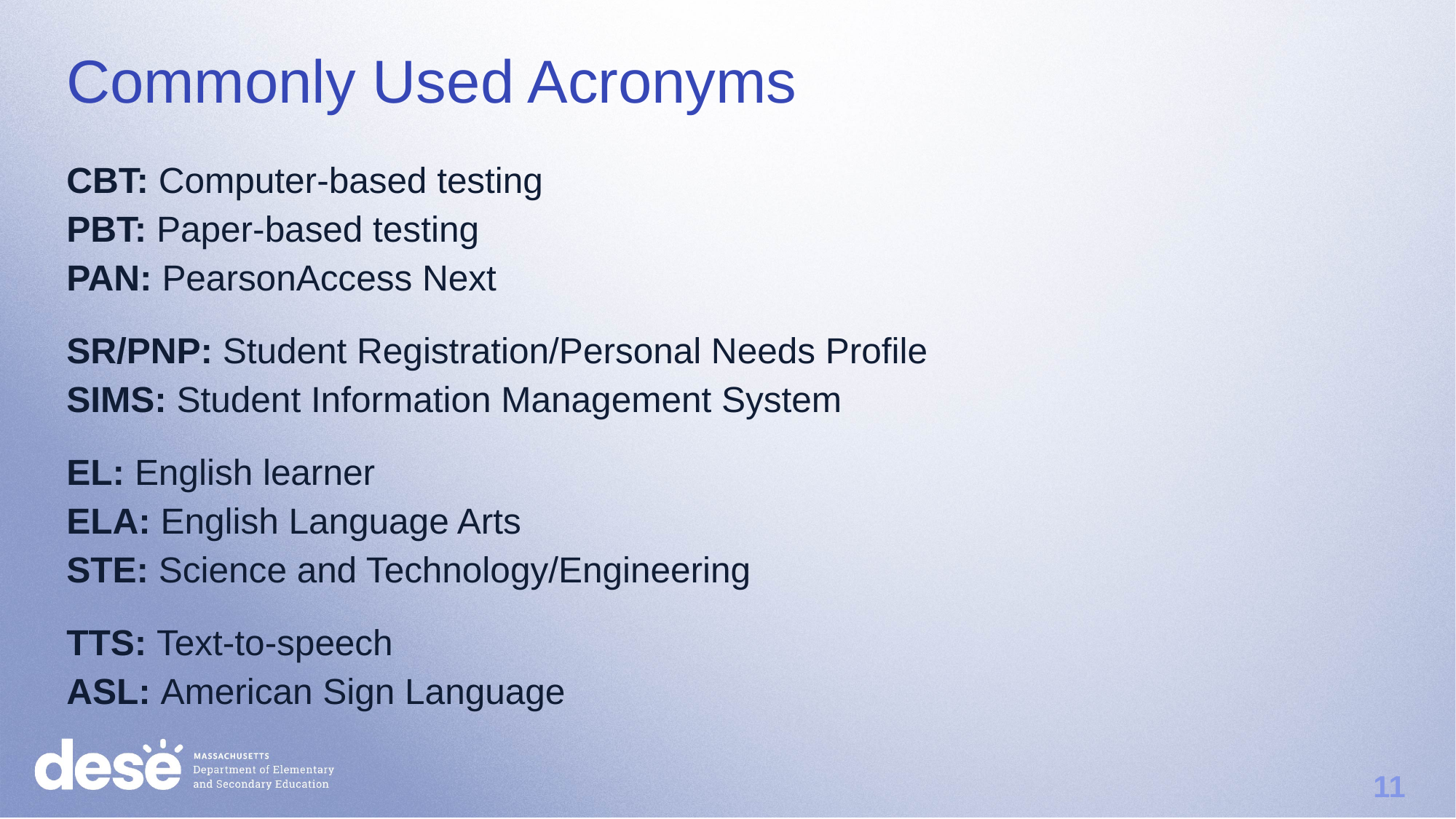

# Commonly Used Acronyms
CBT: Computer-based testing
PBT: Paper-based testing
PAN: PearsonAccess Next

SR/PNP: Student Registration/Personal Needs Profile
SIMS: Student Information Management System

EL: English learner
ELA: English Language Arts
STE: Science and Technology/Engineering

TTS: Text-to-speech
ASL: American Sign Language